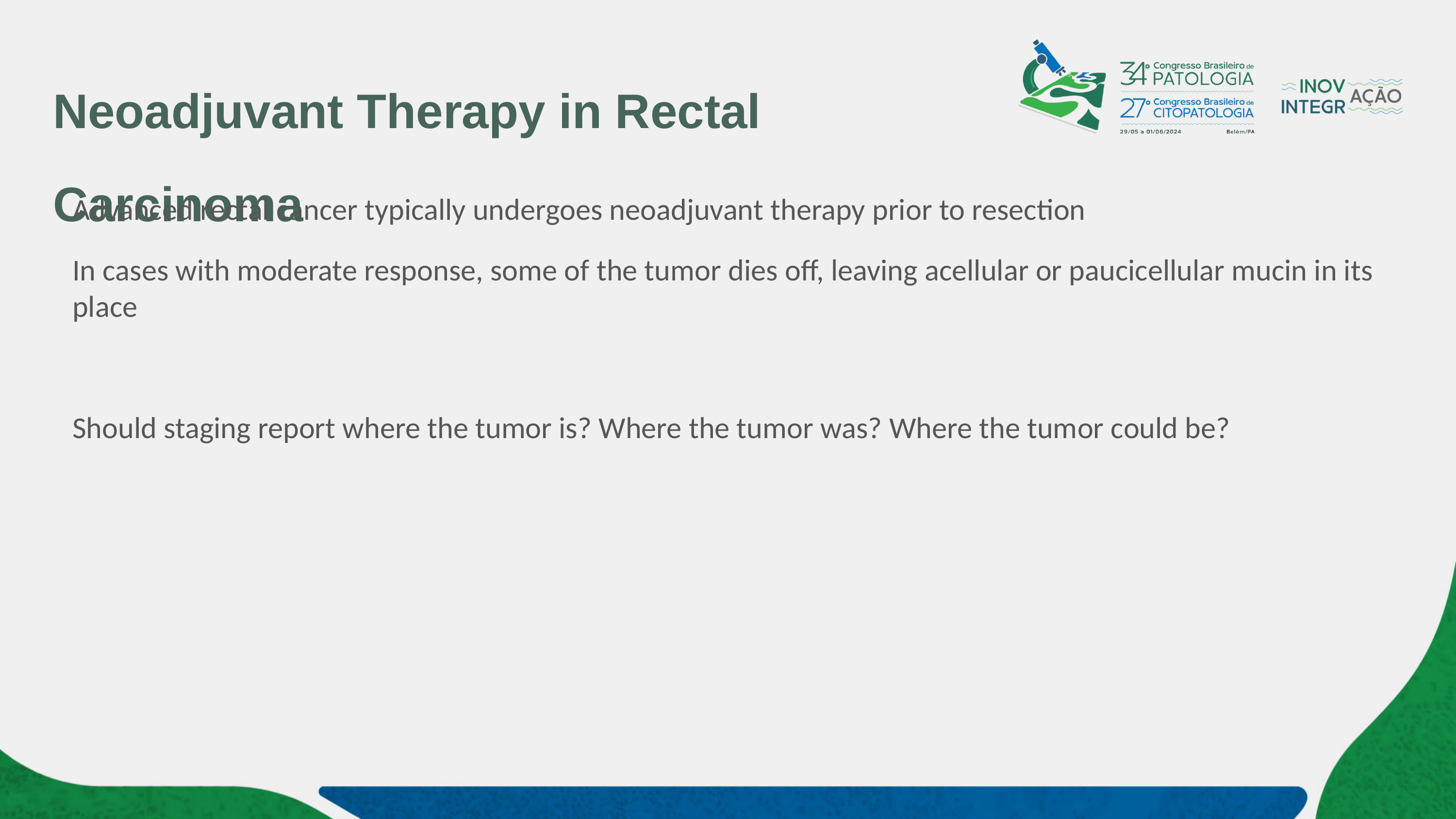

# Neoadjuvant Therapy in Rectal Carcinoma
Advanced rectal cancer typically undergoes neoadjuvant therapy prior to resection
In cases with moderate response, some of the tumor dies off, leaving acellular or paucicellular mucin in its place

Should staging report where the tumor is? Where the tumor was? Where the tumor could be?